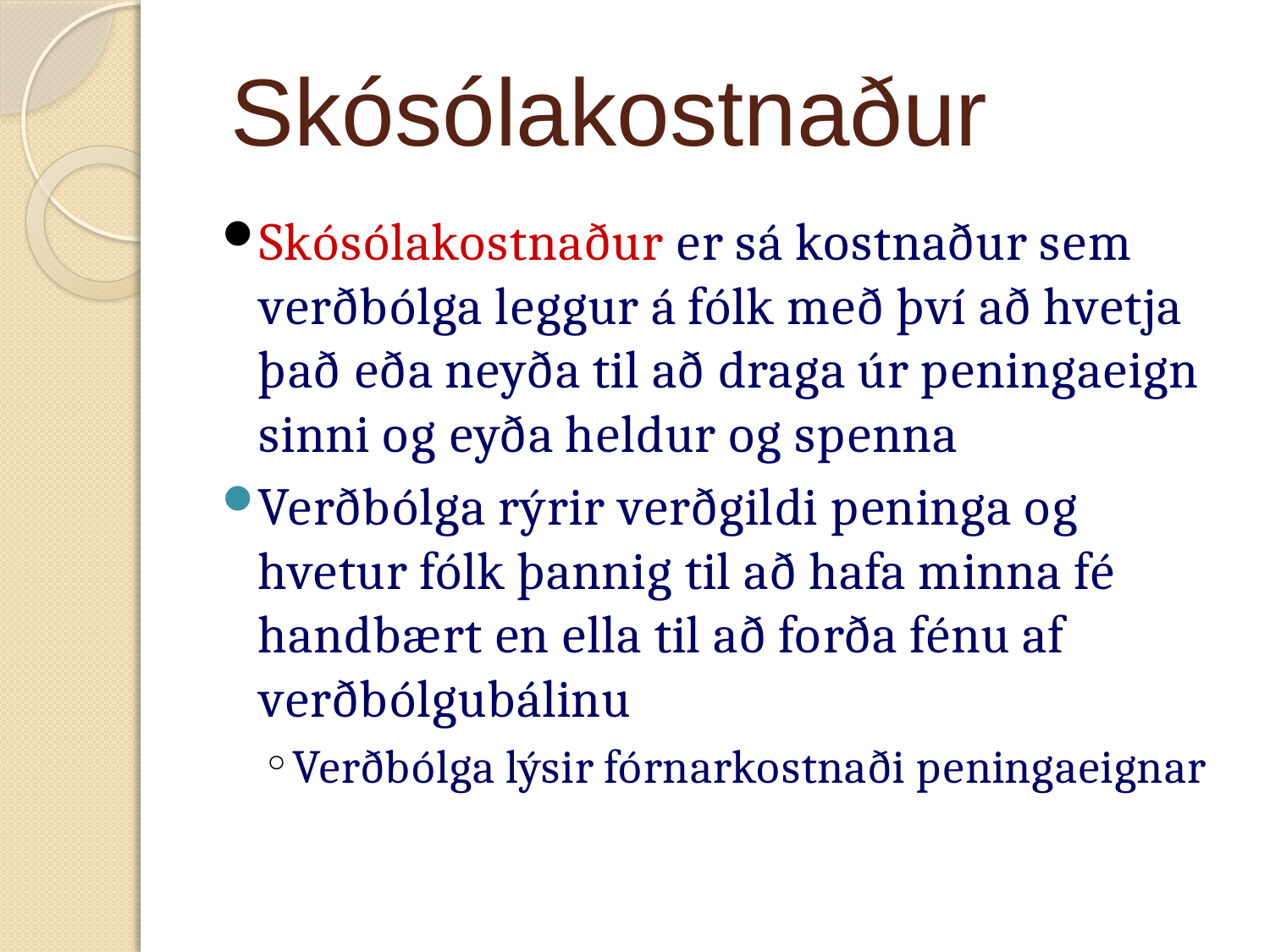

# Skósólakostnaður
Skósólakostnaður er sá kostnaður sem verðbólga leggur á fólk með því að hvetja það eða neyða til að draga úr peningaeign sinni og eyða heldur og spenna
Verðbólga rýrir verðgildi peninga og hvetur fólk þannig til að hafa minna fé handbært en ella til að forða fénu af verðbólgubálinu
Verðbólga lýsir fórnarkostnaði peningaeignar